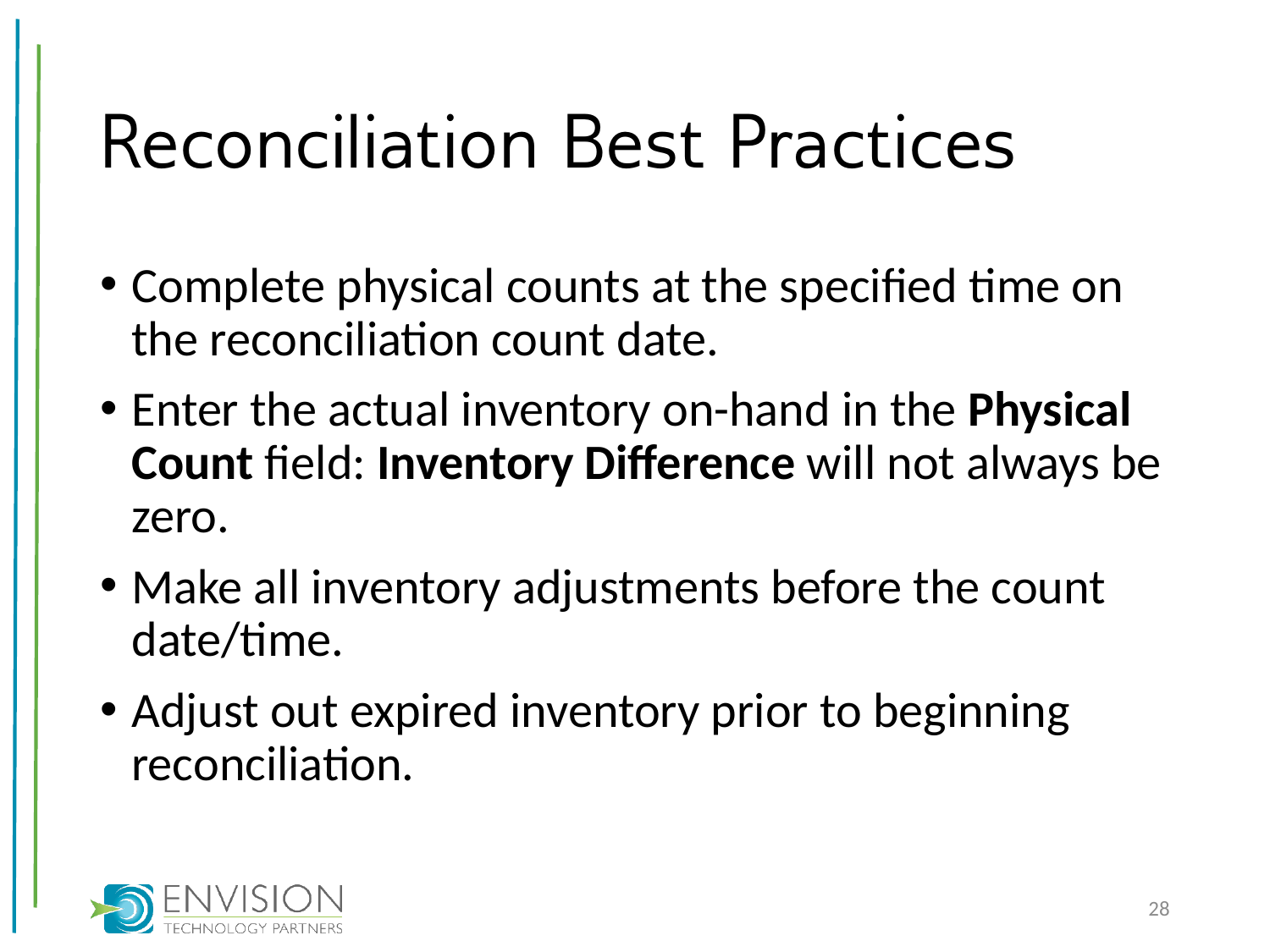

# Reconciliation Best Practices
Complete physical counts at the specified time on the reconciliation count date.
Enter the actual inventory on-hand in the Physical Count field: Inventory Difference will not always be zero.
Make all inventory adjustments before the count date/time.
Adjust out expired inventory prior to beginning reconciliation.

28